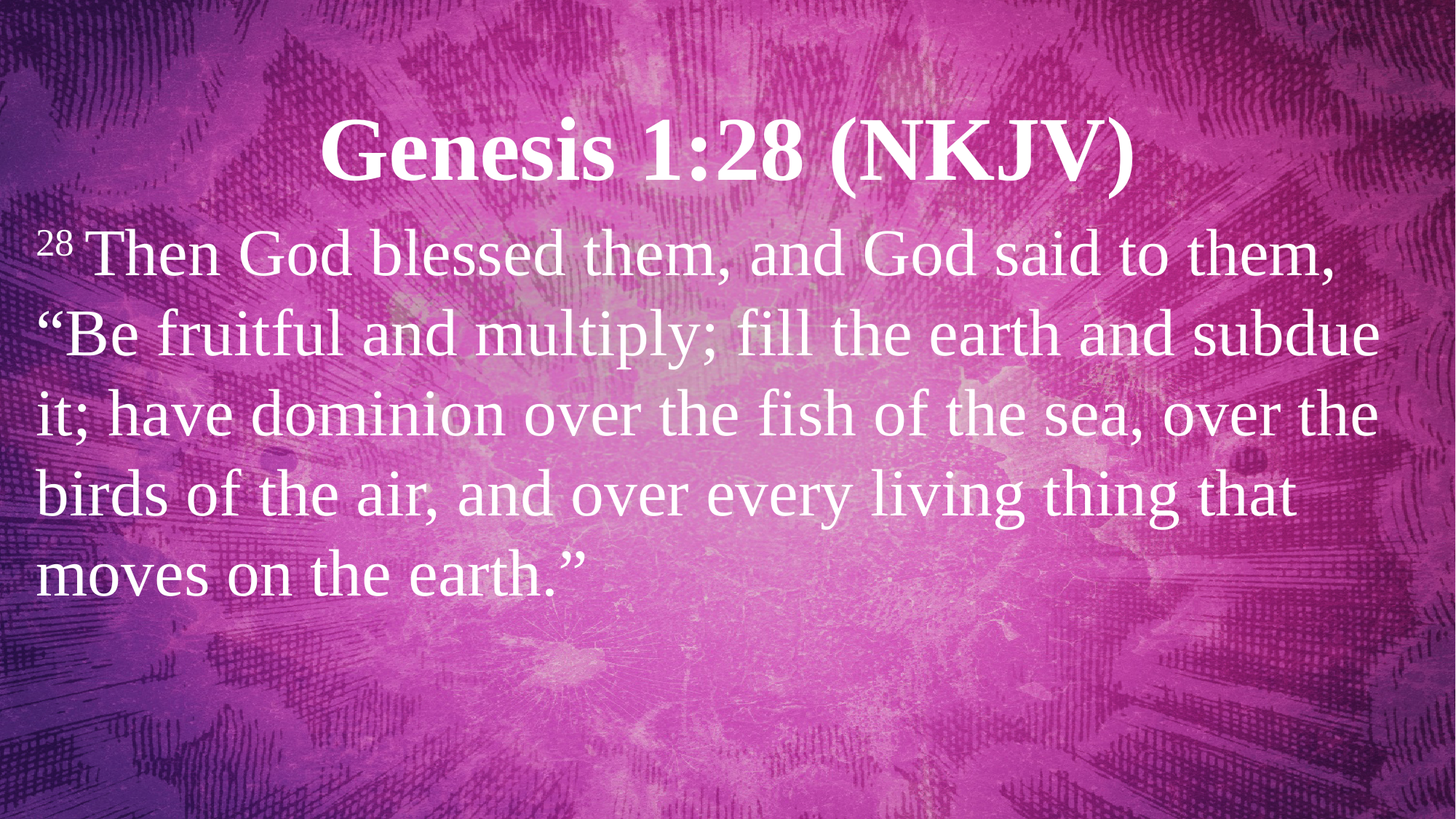

Genesis 1:28 (NKJV)
28 Then God blessed them, and God said to them, “Be fruitful and multiply; fill the earth and subdue it; have dominion over the fish of the sea, over the birds of the air, and over every living thing that moves on the earth.”